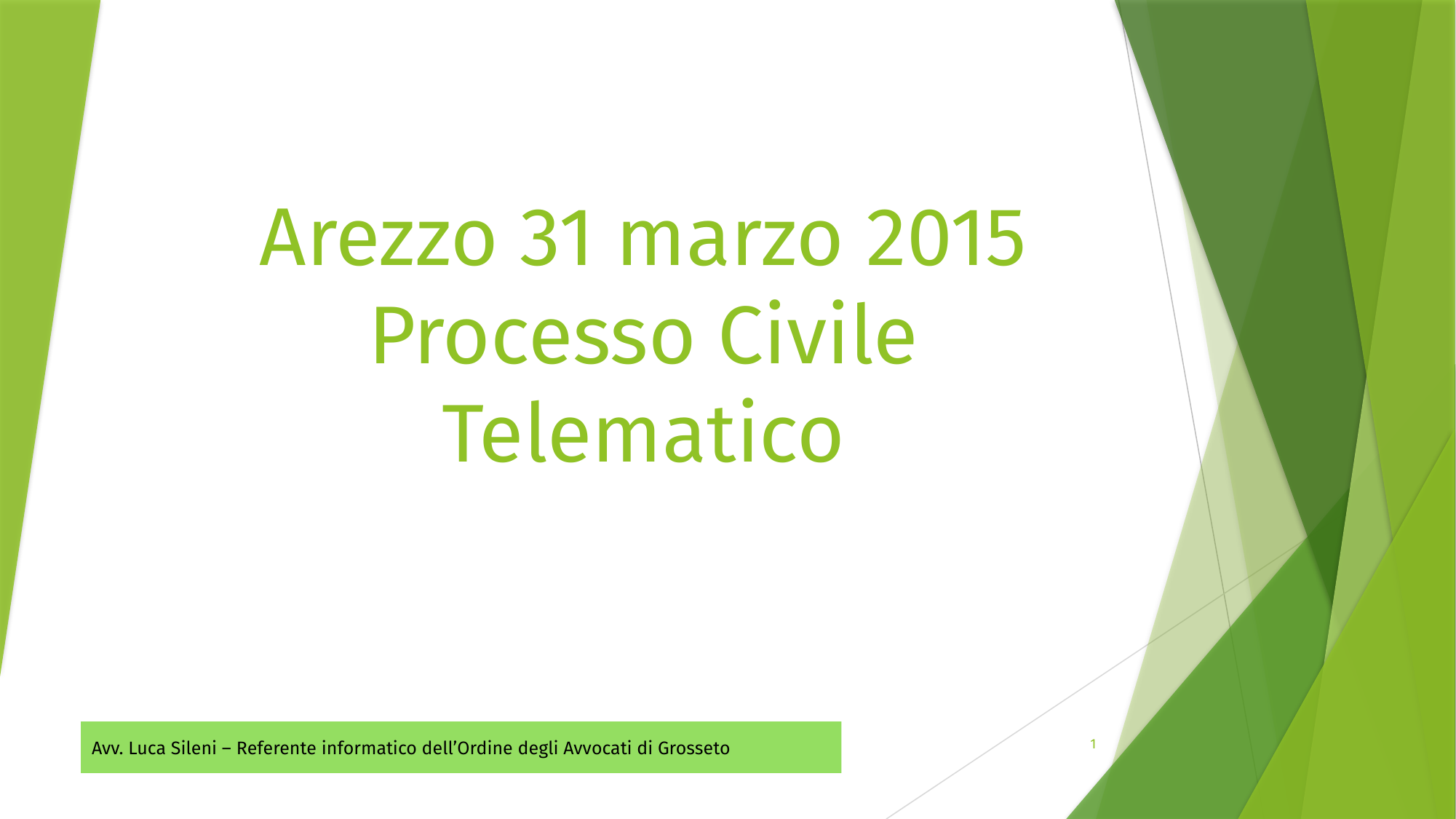

# Arezzo 31 marzo 2015 Processo Civile Telematico

Avv. Luca Sileni – Referente informatico dell’Ordine degli Avvocati di Grosseto
1